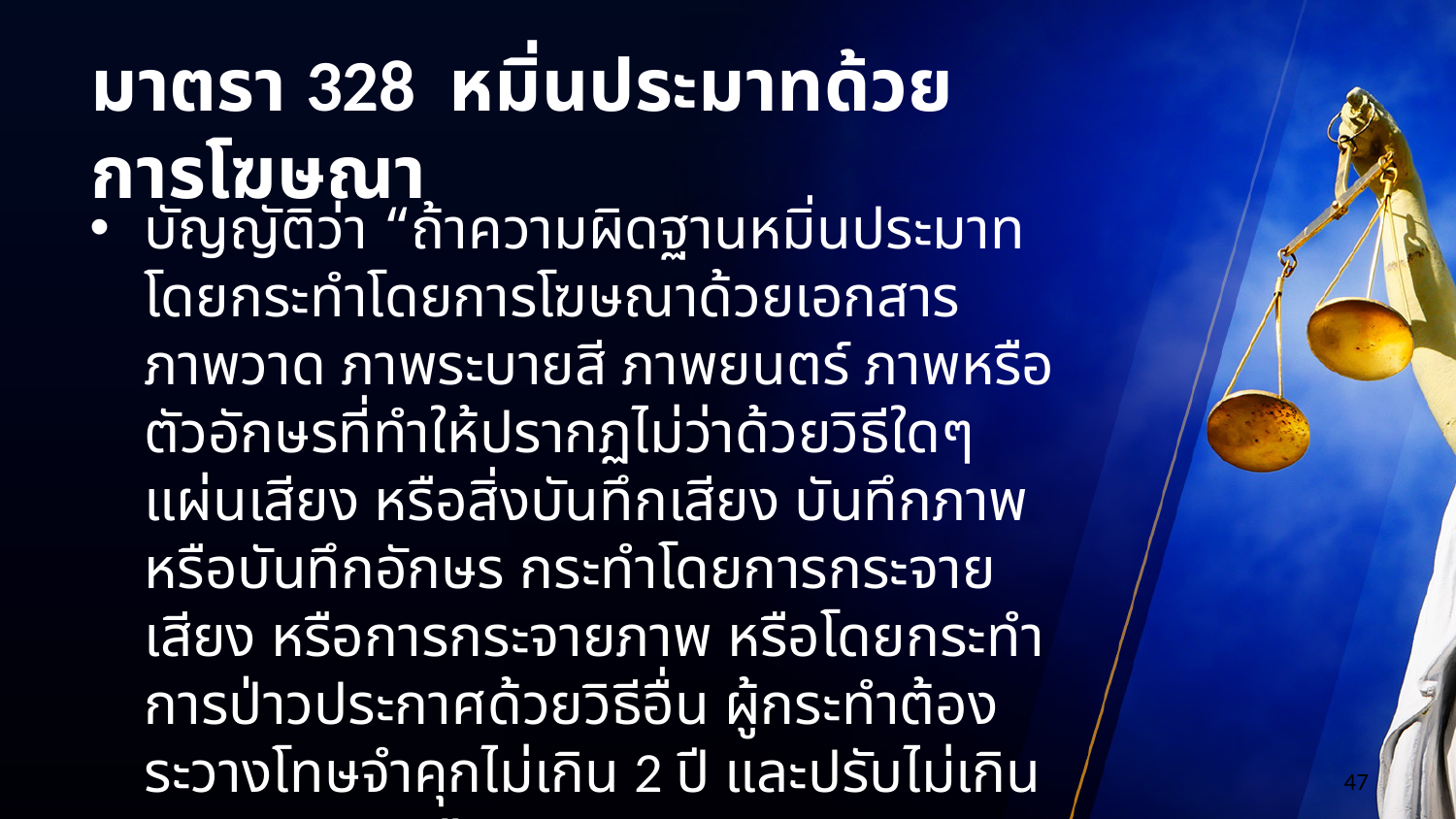

# มาตรา 328  หมิ่นประมาทด้วยการโฆษณา
บัญญัติว่า “ถ้าความผิดฐานหมิ่นประมาทโดยกระทำโดยการโฆษณาด้วยเอกสาร ภาพวาด ภาพระบายสี ภาพยนตร์ ภาพหรือตัวอักษรที่ทำให้ปรากฏไม่ว่าด้วยวิธีใดๆ แผ่นเสียง หรือสิ่งบันทึกเสียง บันทึกภาพ หรือบันทึกอักษร กระทำโดยการกระจายเสียง หรือการกระจายภาพ หรือโดยกระทำการป่าวประกาศด้วยวิธีอื่น ผู้กระทำต้องระวางโทษจำคุกไม่เกิน 2 ปี และปรับไม่เกิน 200,000 บาท”
47